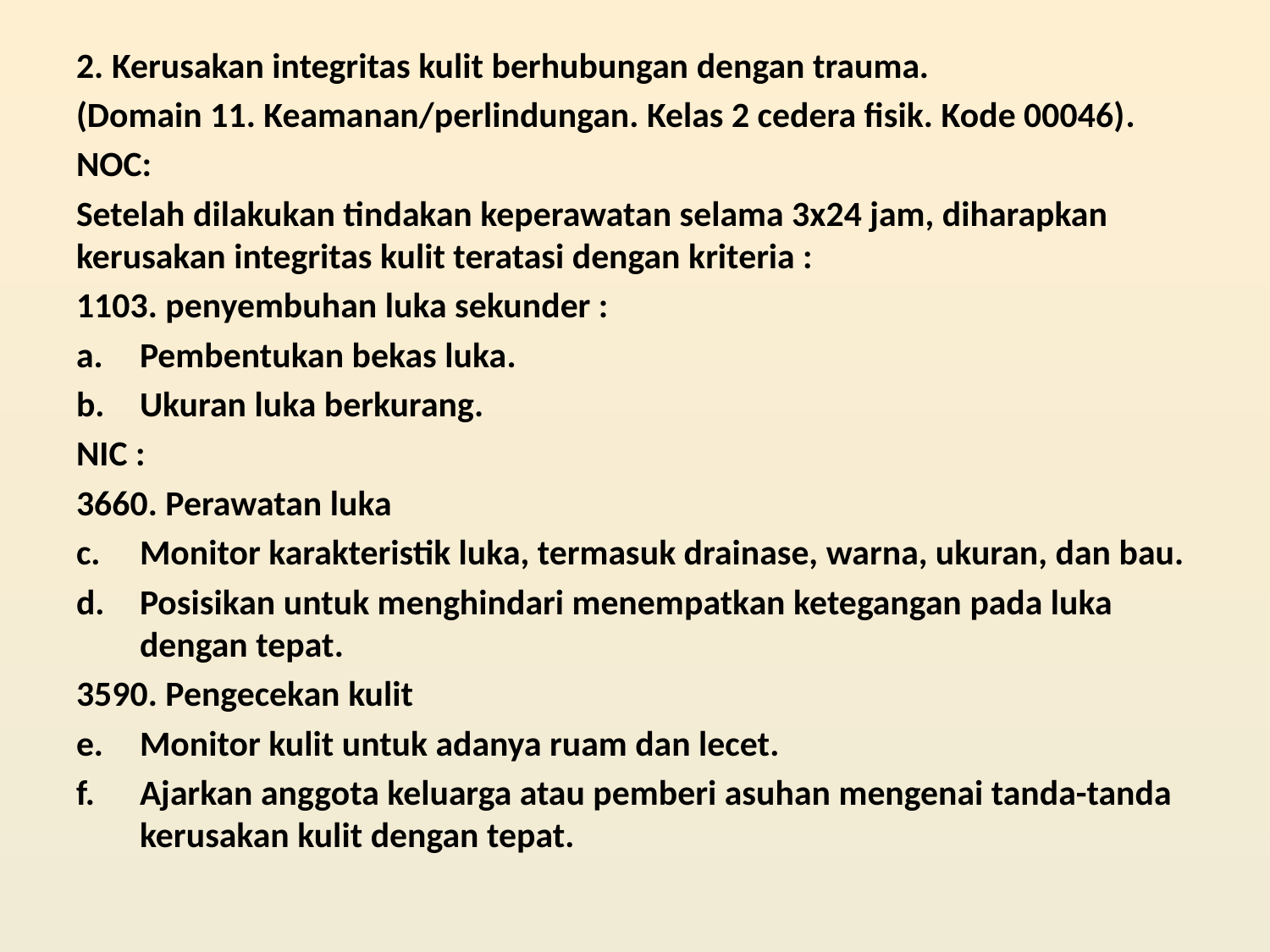

#
2. Kerusakan integritas kulit berhubungan dengan trauma.
(Domain 11. Keamanan/perlindungan. Kelas 2 cedera fisik. Kode 00046).
NOC:
Setelah dilakukan tindakan keperawatan selama 3x24 jam, diharapkan kerusakan integritas kulit teratasi dengan kriteria :
1103. penyembuhan luka sekunder :
Pembentukan bekas luka.
Ukuran luka berkurang.
NIC :
3660. Perawatan luka
Monitor karakteristik luka, termasuk drainase, warna, ukuran, dan bau.
Posisikan untuk menghindari menempatkan ketegangan pada luka dengan tepat.
3590. Pengecekan kulit
Monitor kulit untuk adanya ruam dan lecet.
Ajarkan anggota keluarga atau pemberi asuhan mengenai tanda-tanda kerusakan kulit dengan tepat.